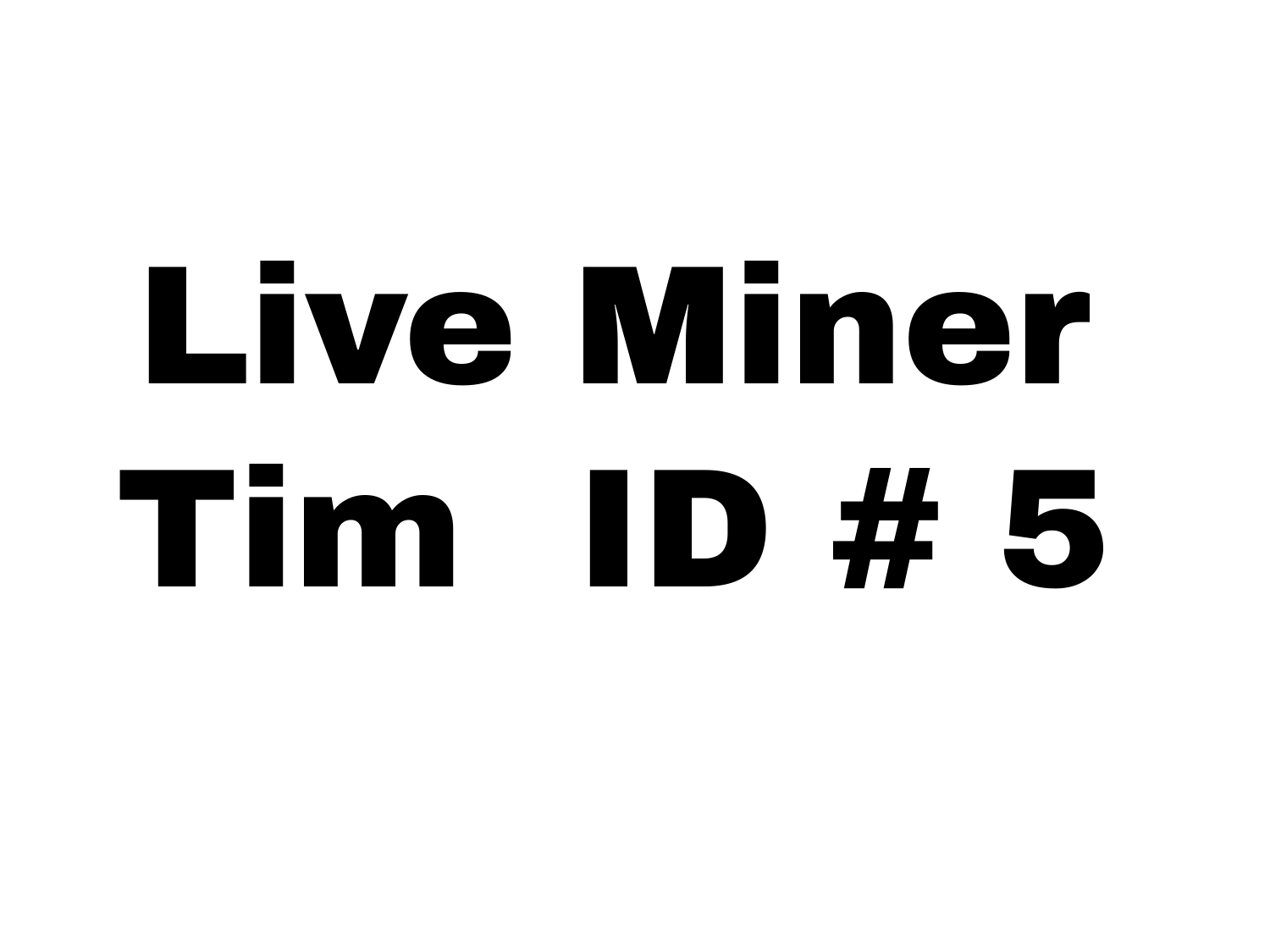

# Live Miner Tim  ID # 5